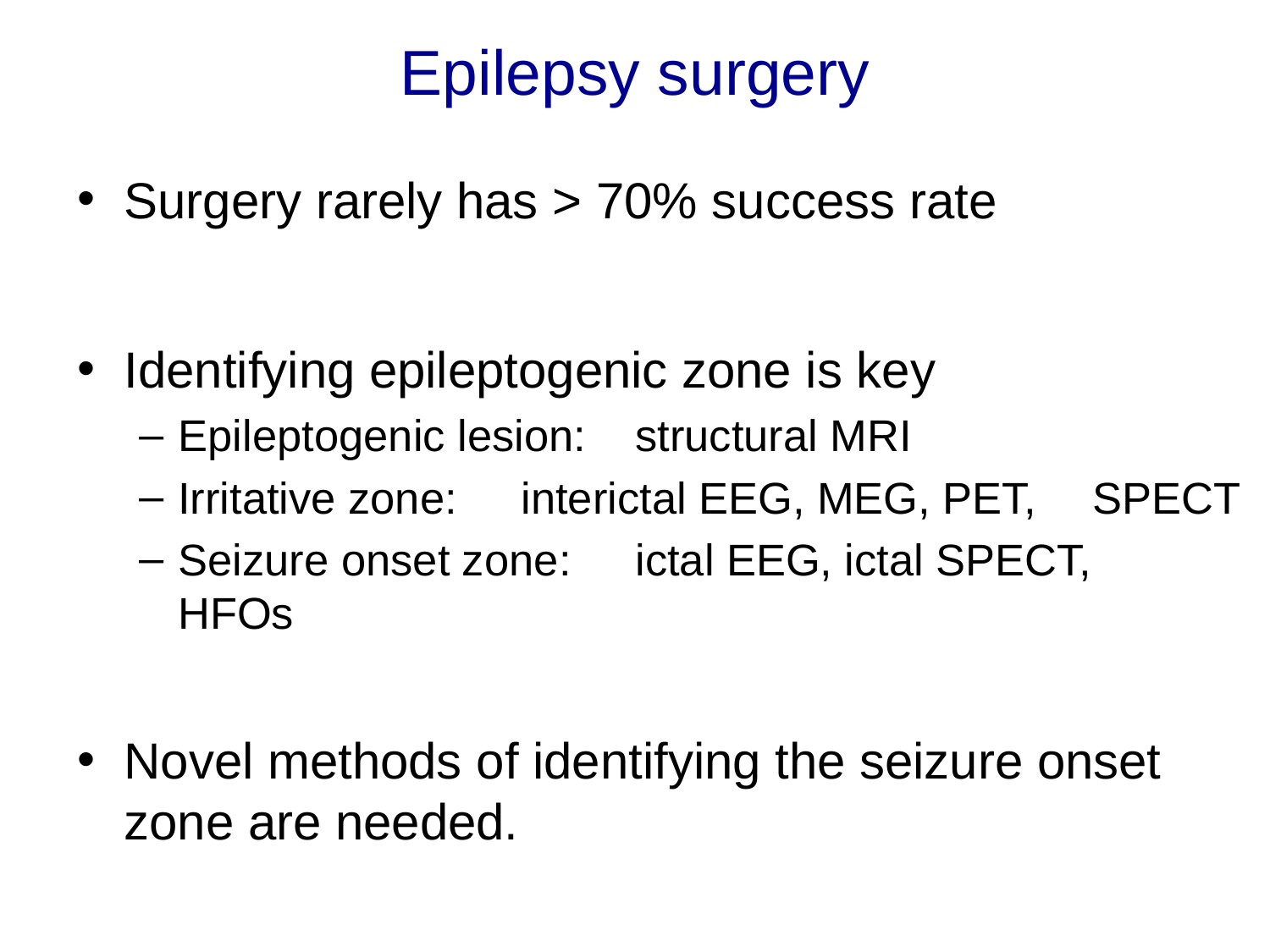

# Epilepsy surgery
Surgery rarely has > 70% success rate

Identifying epileptogenic zone is key
Epileptogenic lesion:		structural MRI
Irritative zone:				interictal EEG, MEG, PET, 										SPECT
Seizure onset zone:		ictal EEG, ictal SPECT, 										HFOs

Novel methods of identifying the seizure onset zone are needed.